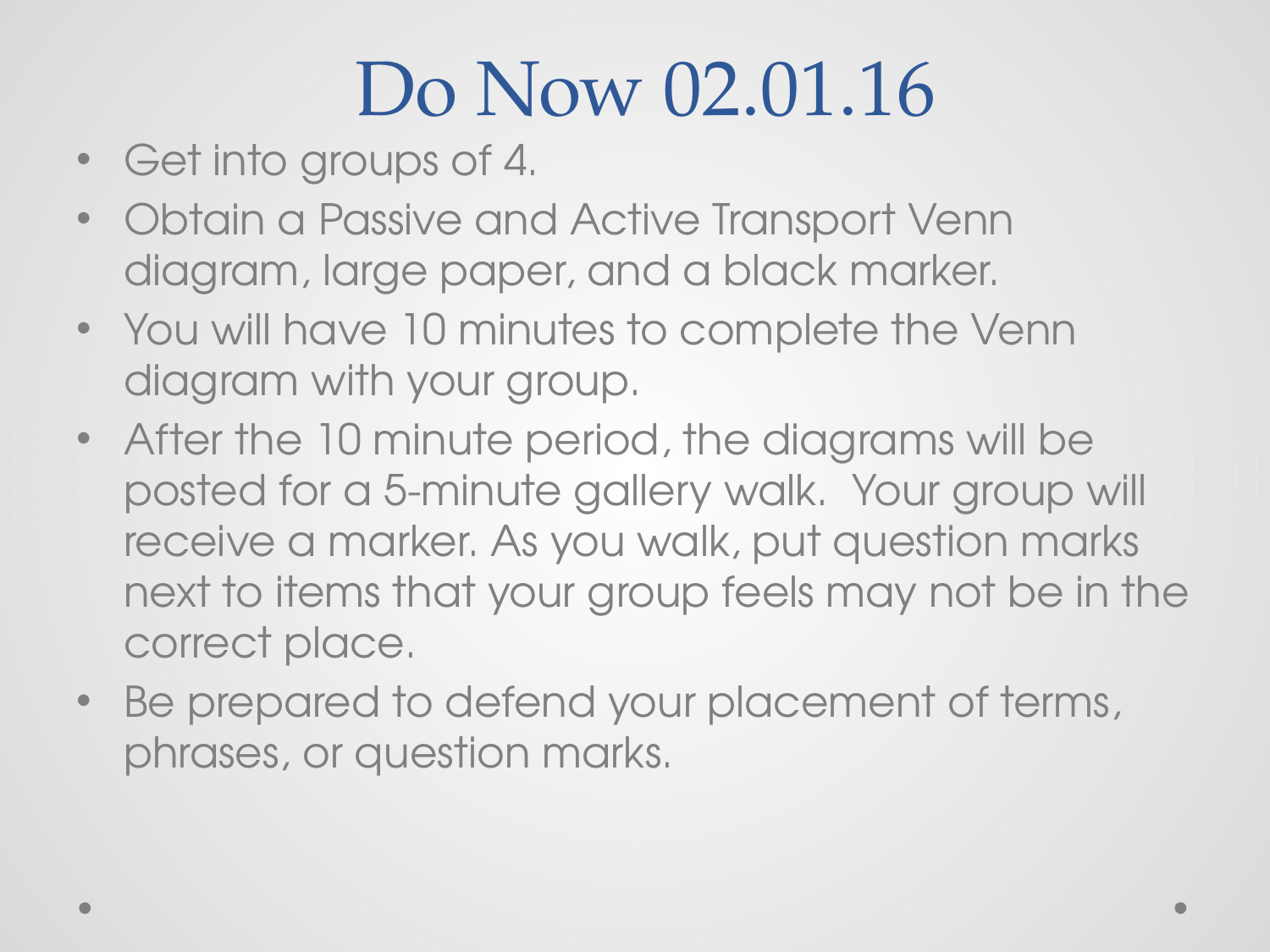

# Do Now 02.01.16
Get into groups of 4.
Obtain a Passive and Active Transport Venn diagram, large paper, and a black marker.
You will have 10 minutes to complete the Venn diagram with your group.
After the 10 minute period, the diagrams will be posted for a 5-minute gallery walk.  Your group will receive a marker. As you walk, put question marks next to items that your group feels may not be in the correct place.
Be prepared to defend your placement of terms, phrases, or question marks.